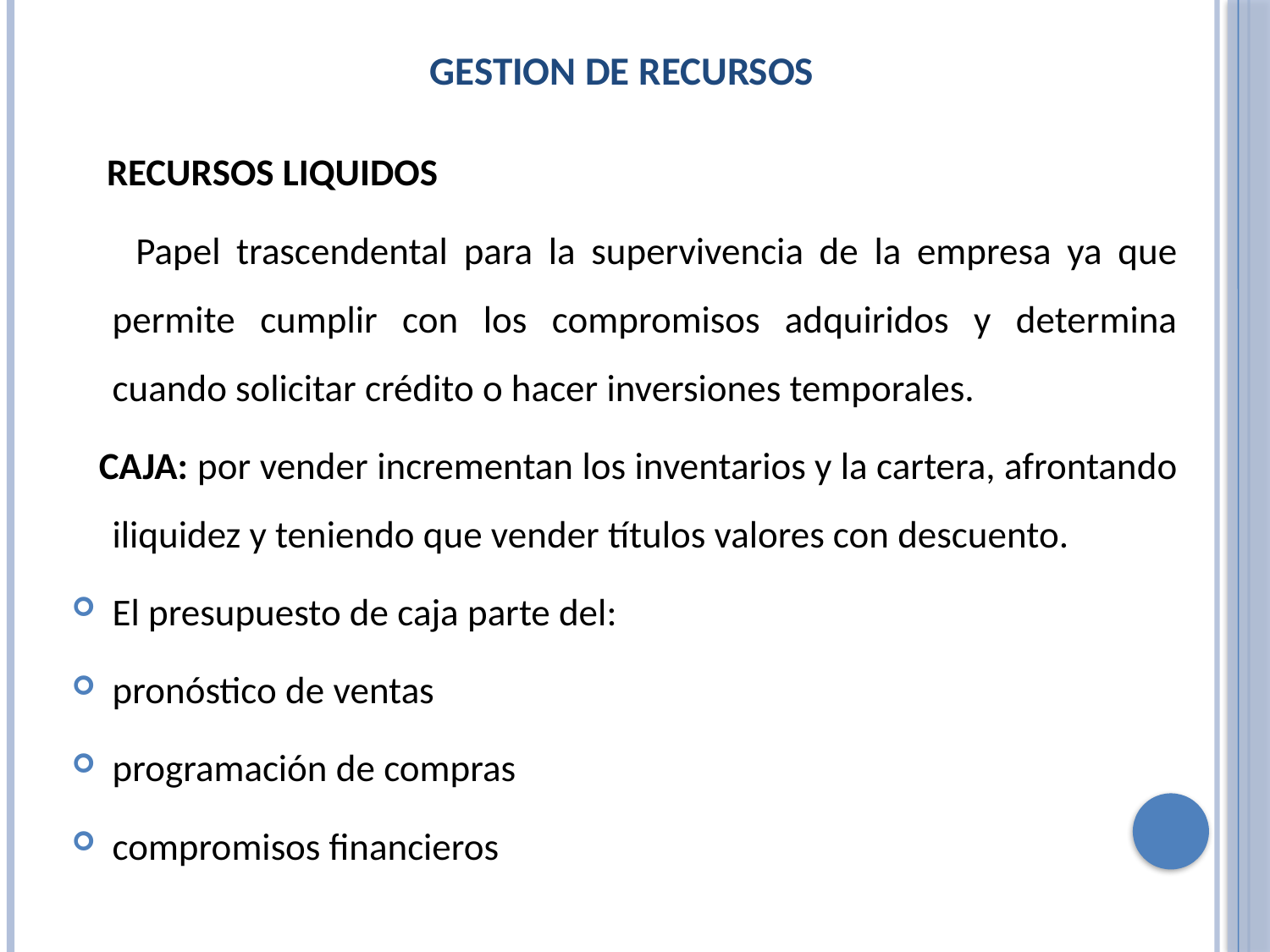

# GESTION DE RECURSOS
    RECURSOS LIQUIDOS
    Papel trascendental para la supervivencia de la empresa ya que permite cumplir con los compromisos adquiridos y determina cuando solicitar crédito o hacer inversiones temporales.
   CAJA: por vender incrementan los inventarios y la cartera, afrontando iliquidez y teniendo que vender títulos valores con descuento.
El presupuesto de caja parte del:
pronóstico de ventas
programación de compras
compromisos financieros